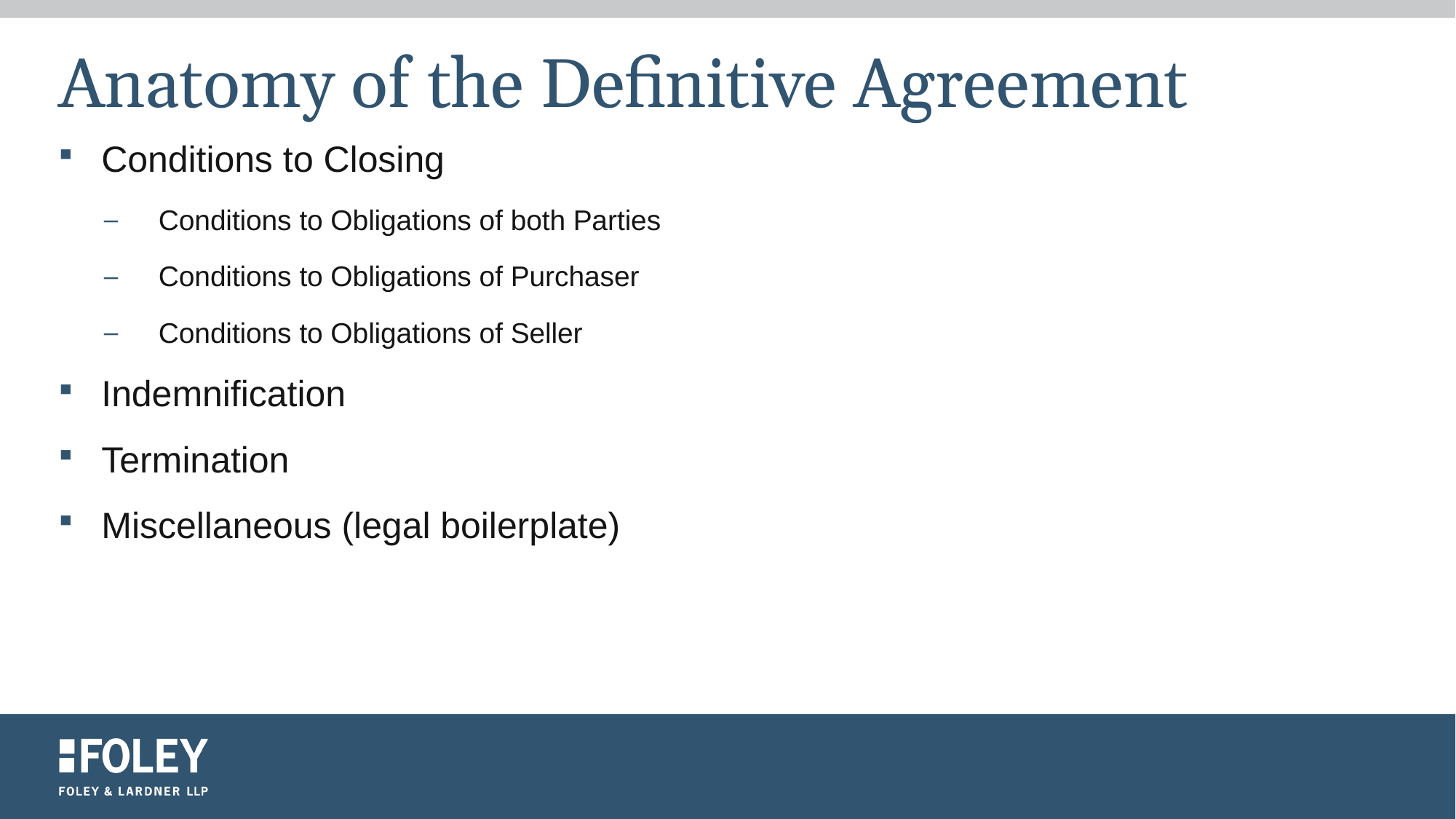

# Anatomy of the Definitive Agreement
Conditions to Closing
Conditions to Obligations of both Parties
Conditions to Obligations of Purchaser
Conditions to Obligations of Seller
Indemnification
Termination
Miscellaneous (legal boilerplate)